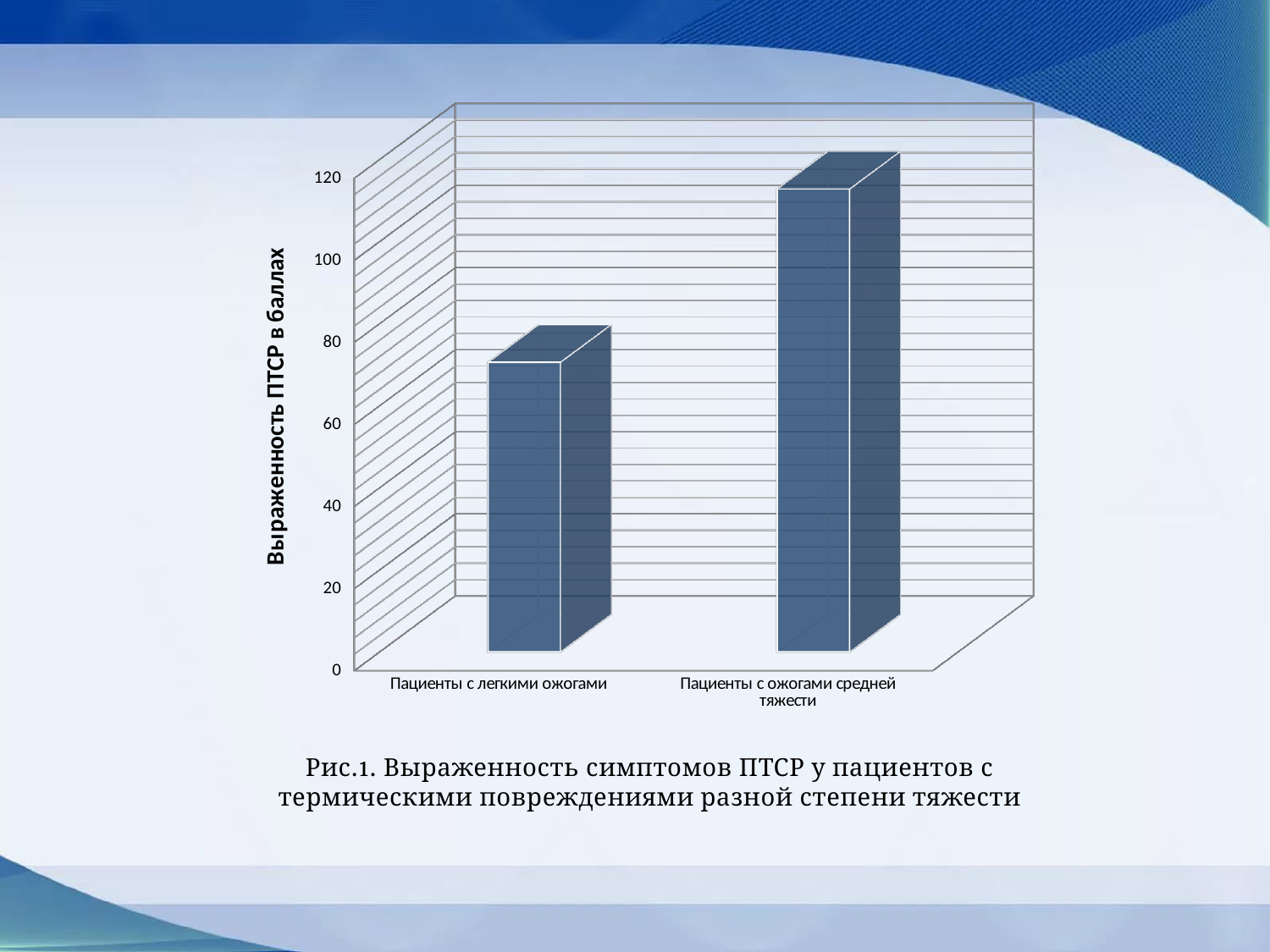

[unsupported chart]

Рис.1. Выраженность симптомов ПТСР у пациентов с термическими повреждениями разной степени тяжести